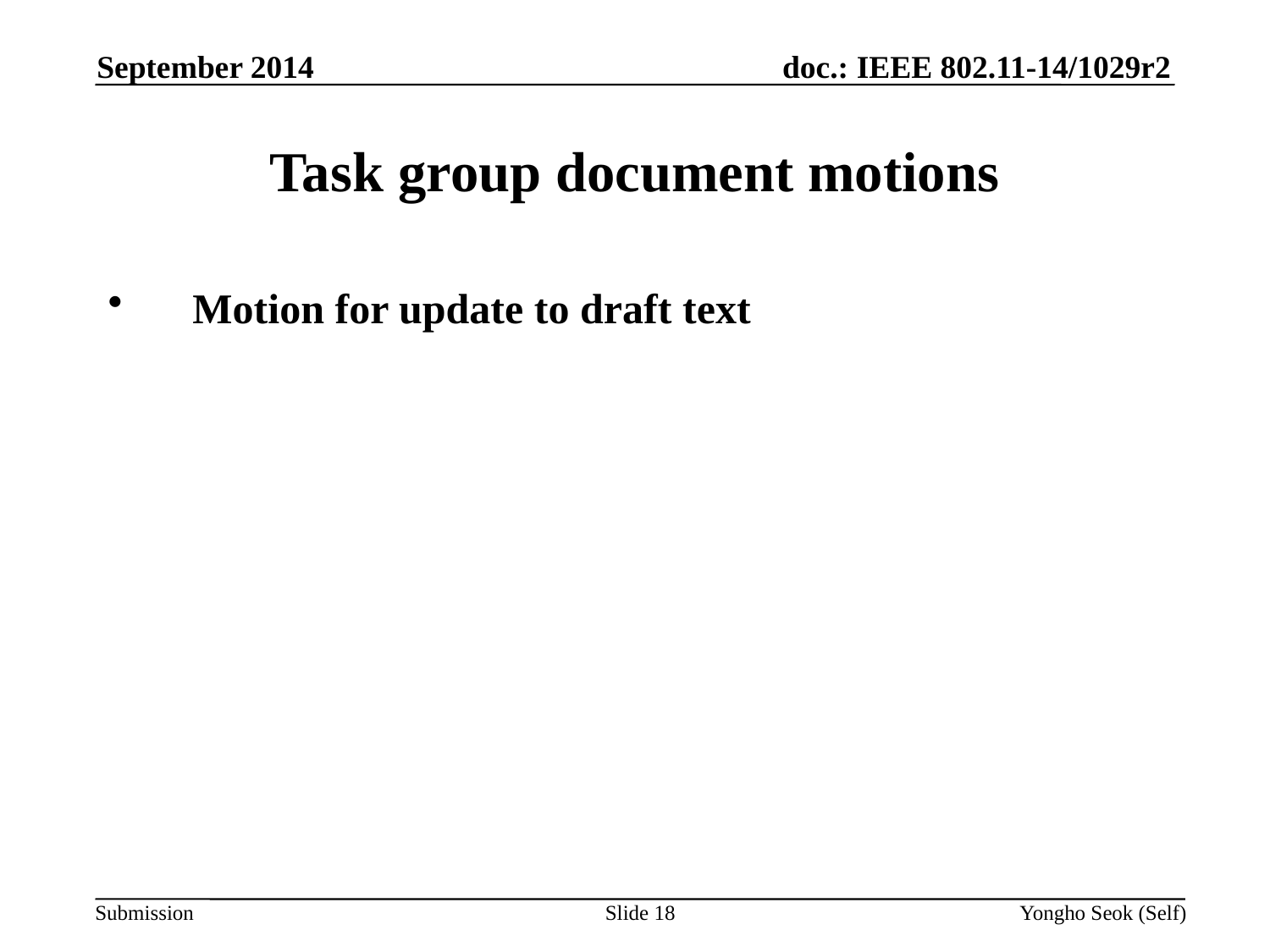

September 2014
# Task group document motions
Motion for update to draft text
Slide 18
Yongho Seok (Self)